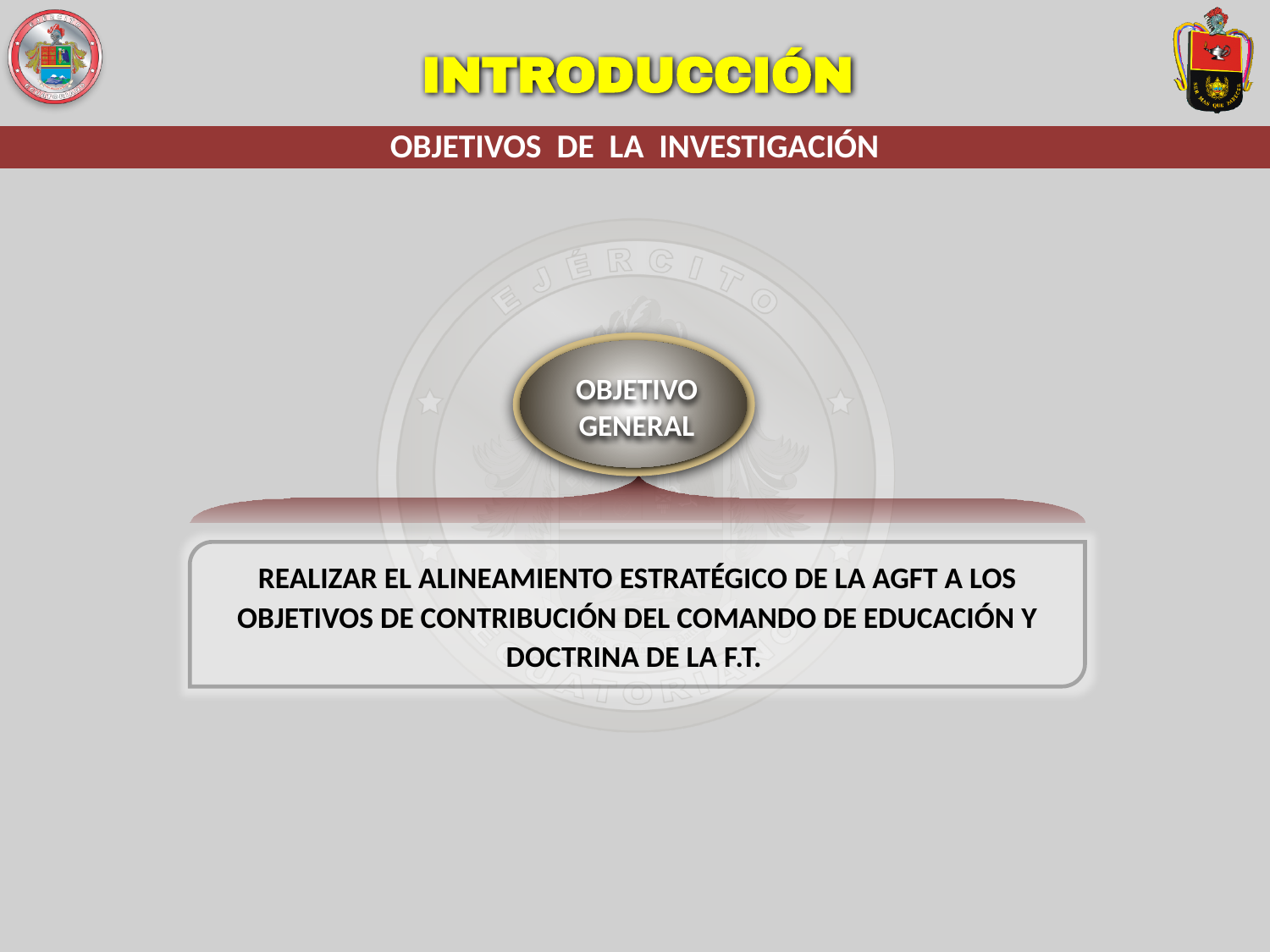

INTRODUCCIÓN

OBJETIVOS  DE  LA  INVESTIGACIÓN

OBJETIVO GENERAL
REALIZAR EL ALINEAMIENTO ESTRATÉGICO DE LA AGFT A LOS OBJETIVOS DE CONTRIBUCIÓN DEL COMANDO DE EDUCACIÓN Y DOCTRINA DE LA F.T.